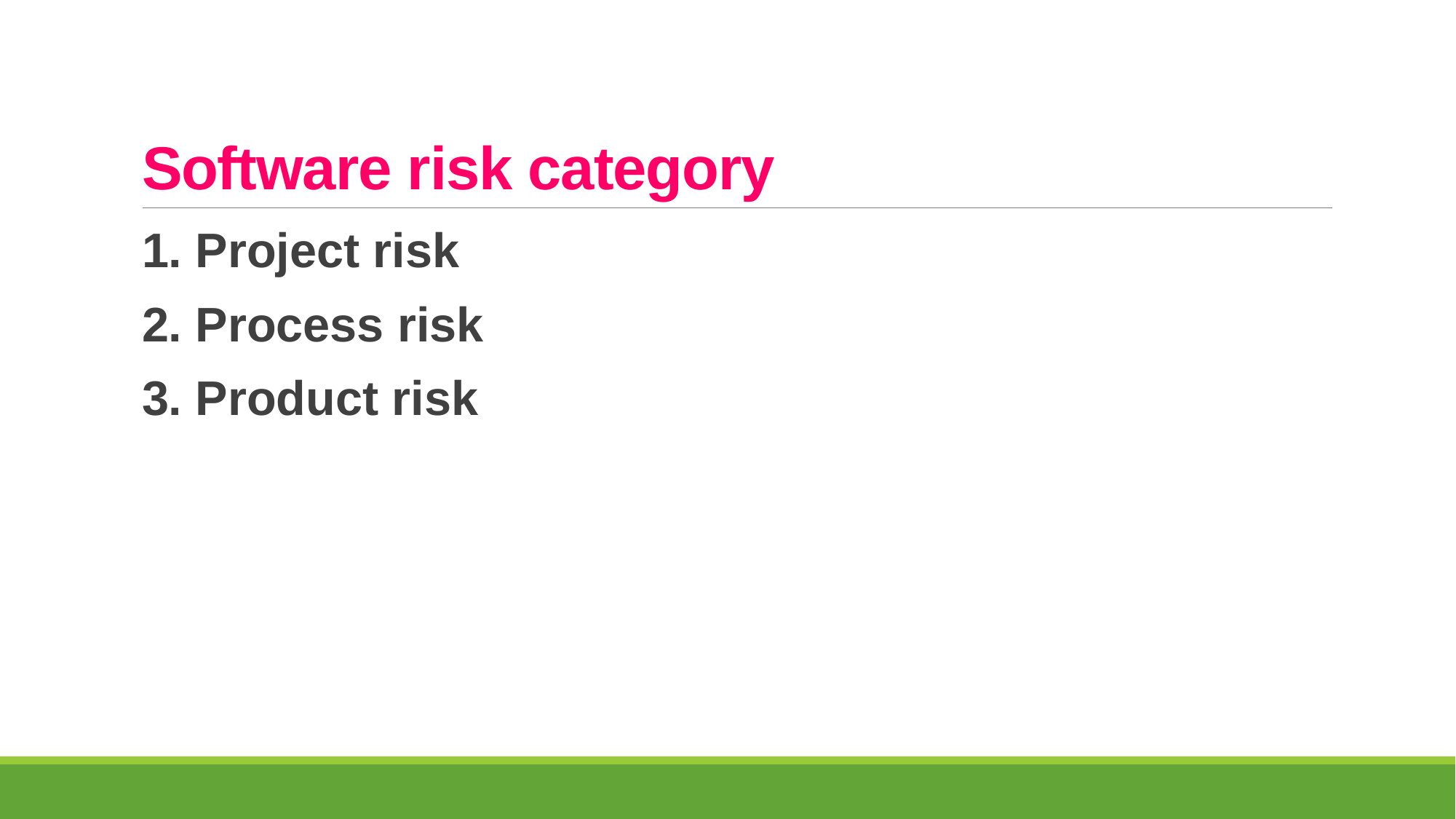

# Software risk category
1. Project risk
2. Process risk
3. Product risk